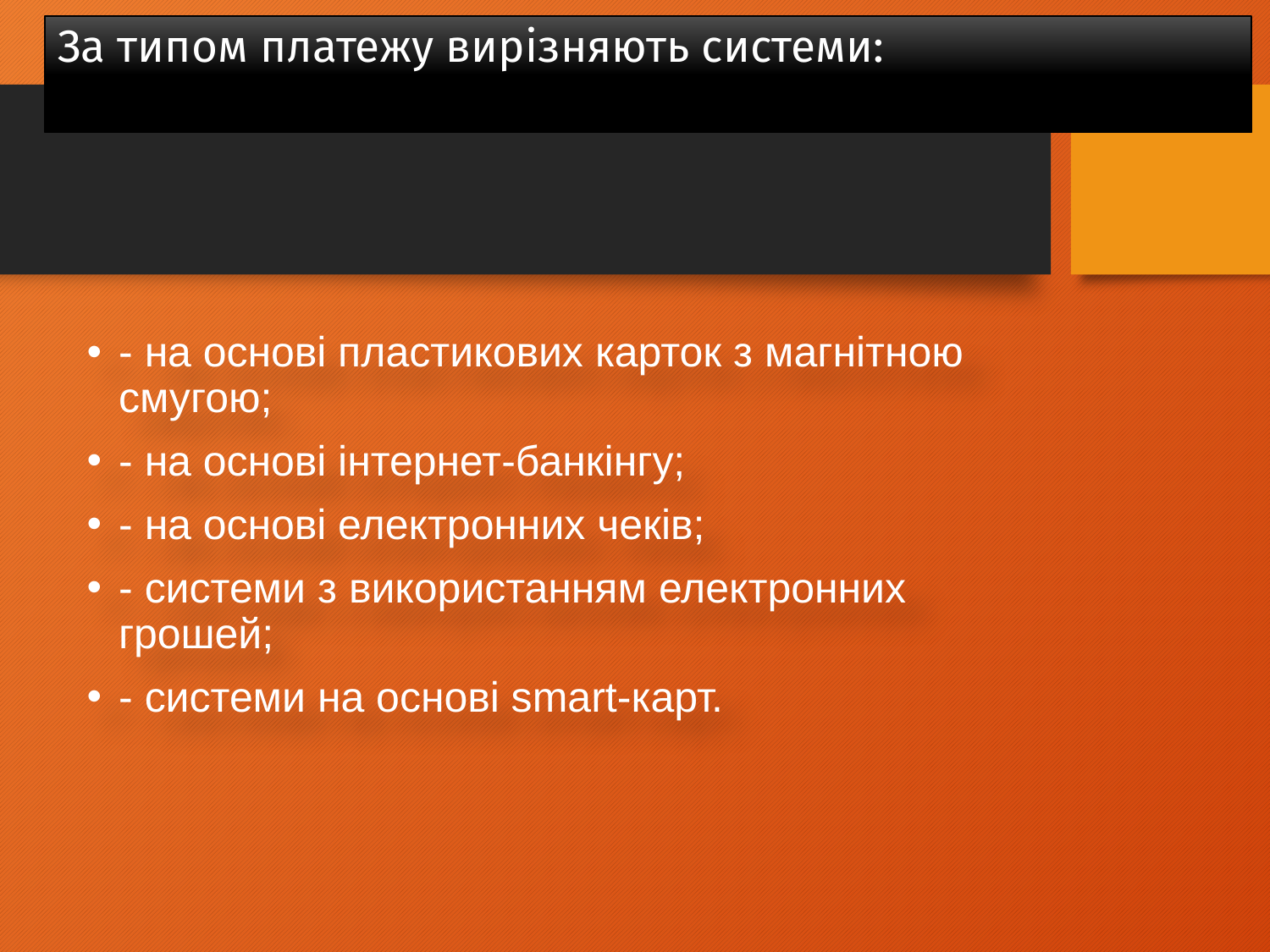

# За типом платежу вирізняють системи:
- на основі пластикових карток з магнітною смугою;
- на основі інтернет-банкінгу;
- на основі електронних чеків;
- системи з використанням електронних грошей;
- системи на основі smart-карт.